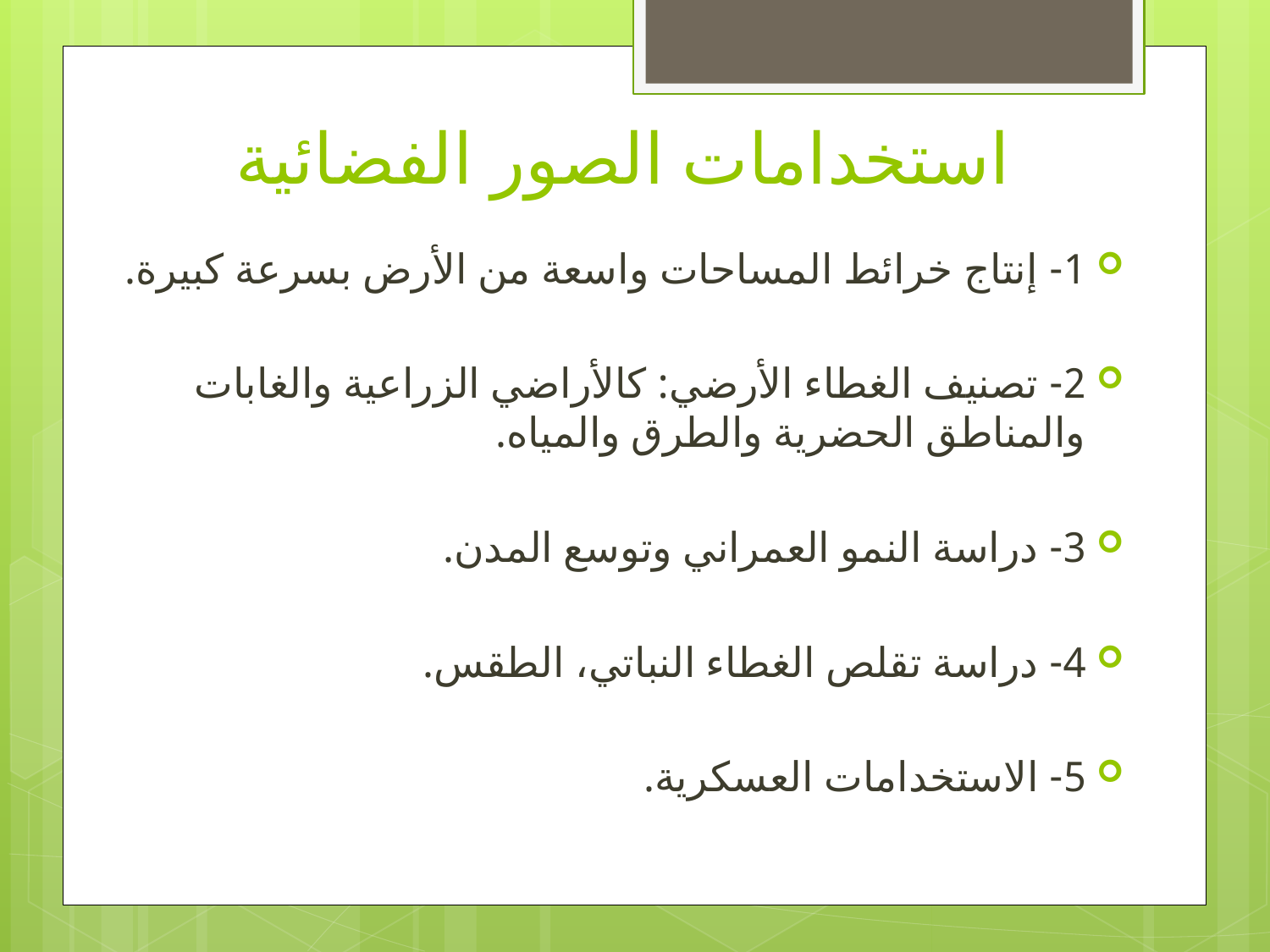

# استخدامات الصور الفضائية
1- إنتاج خرائط المساحات واسعة من الأرض بسرعة كبيرة.

2- تصنيف الغطاء الأرضي: كالأراضي الزراعية والغابات والمناطق الحضرية والطرق والمياه.

3- دراسة النمو العمراني وتوسع المدن.

4- دراسة تقلص الغطاء النباتي، الطقس.

5- الاستخدامات العسكرية.